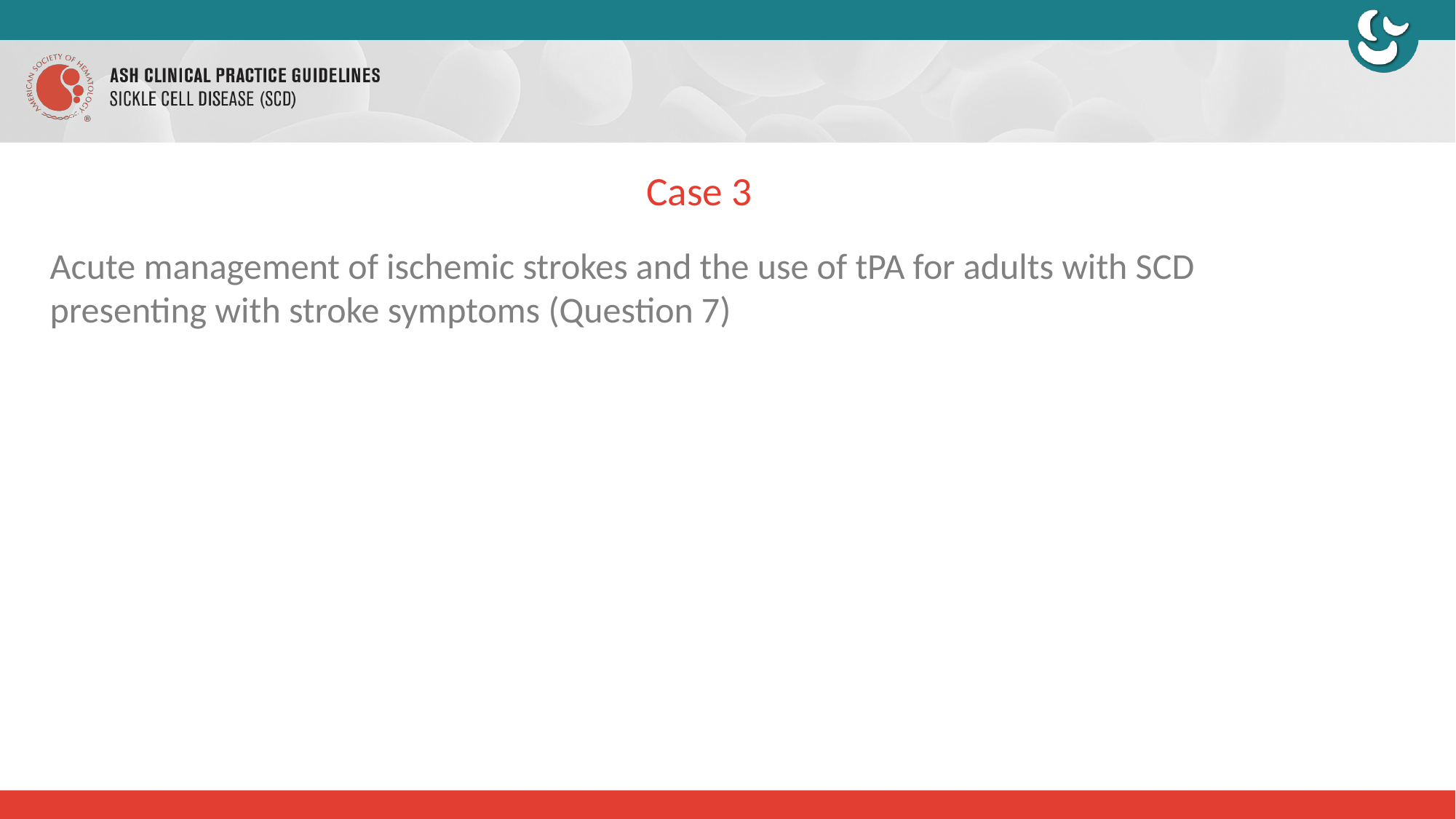

# Case 3
Acute management of ischemic strokes and the use of tPA for adults with SCD presenting with stroke symptoms (Question 7)